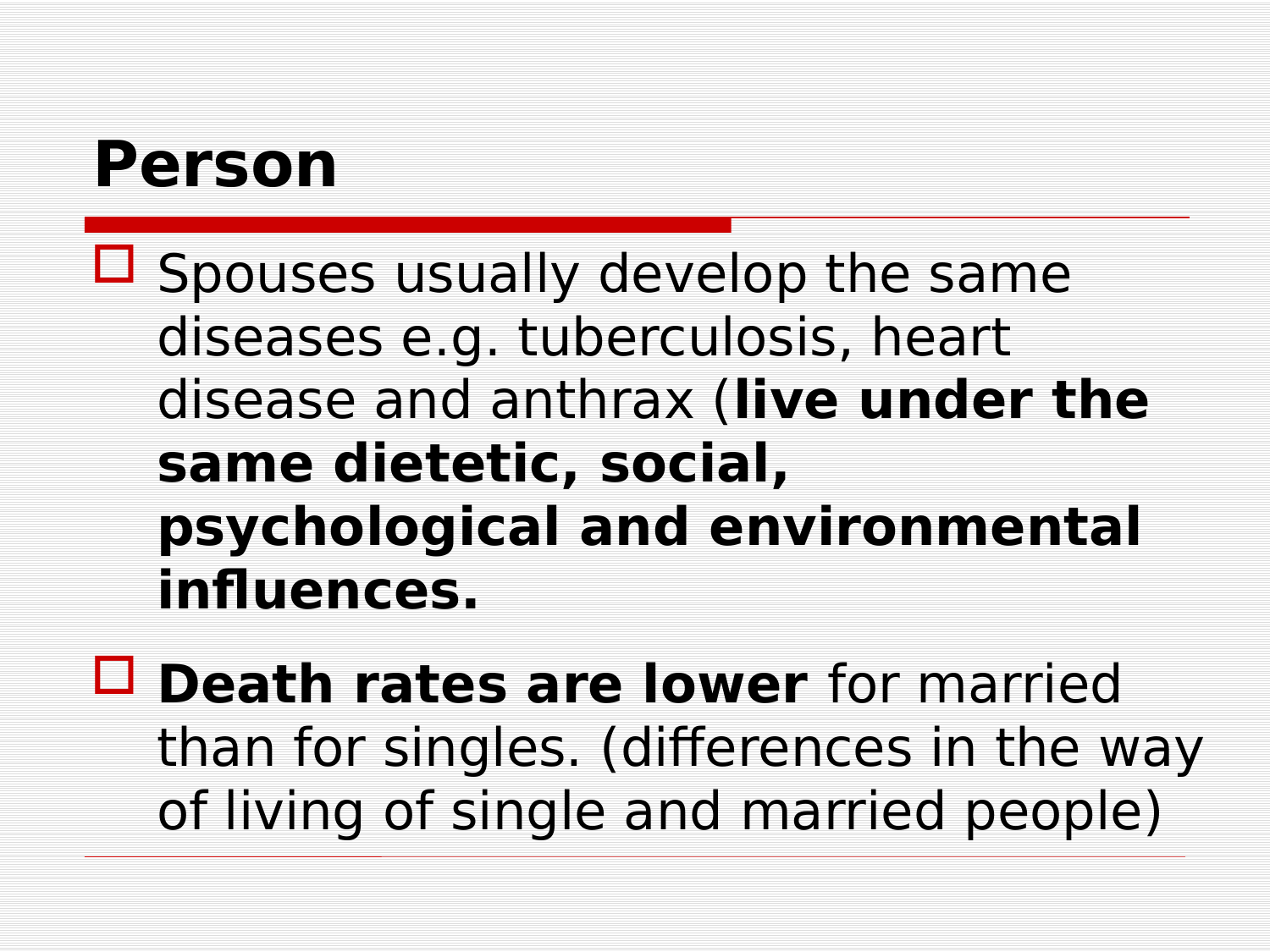

# Person
Spouses usually develop the same diseases e.g. tuberculosis, heart disease and anthrax (live under the same dietetic, social, psychological and environmental influences.

Death rates are lower for married than for singles. (differences in the way of living of single and married people)